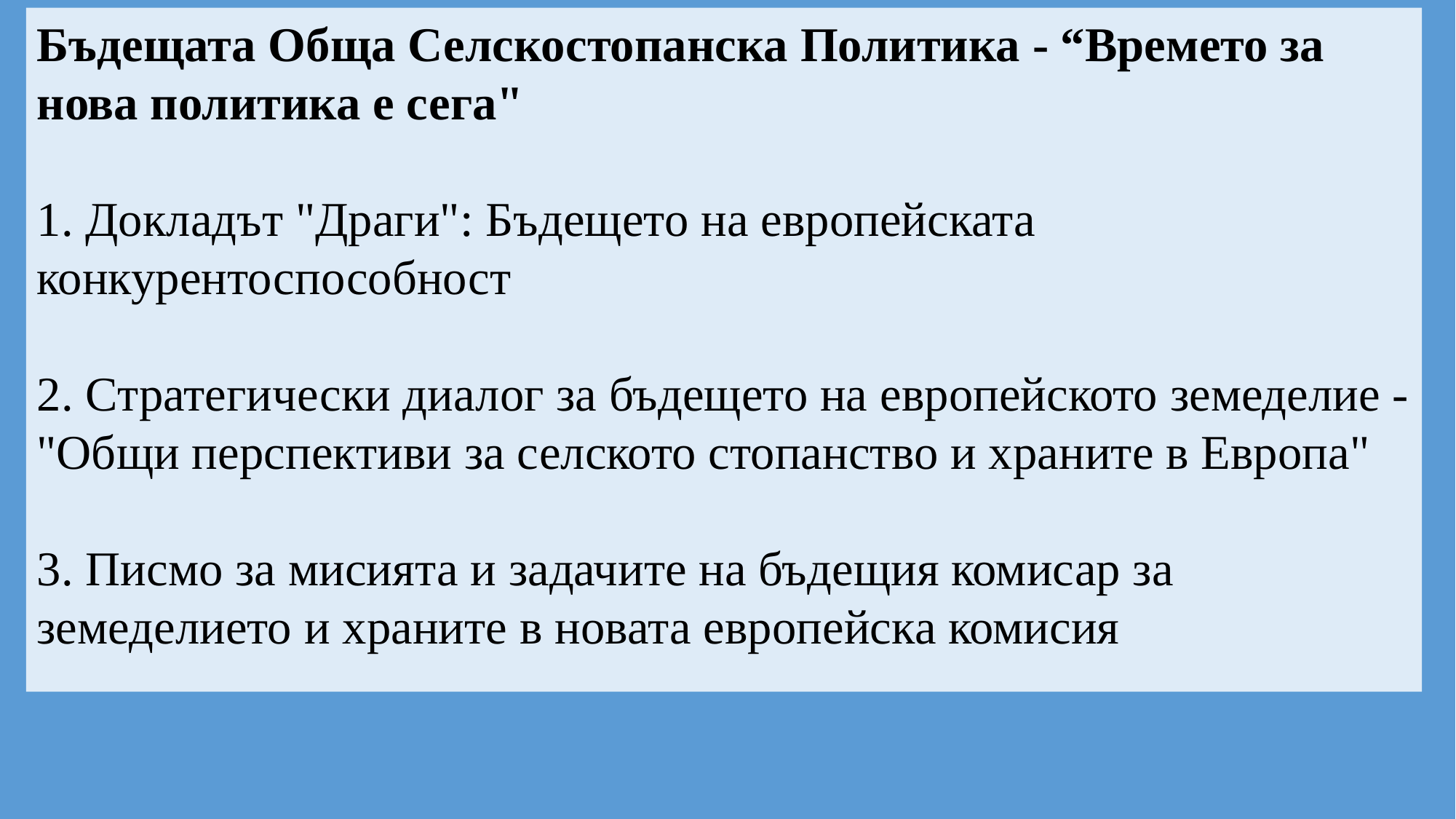

Бъдещата Обща Селскостопанска Политика - “Времето за нова политика е сега"
1. Докладът "Драги": Бъдещето на европейската конкурентоспособност
2. Стратегически диалог за бъдещето на европейското земеделие - "Общи перспективи за селското стопанство и храните в Европа"
3. Писмо за мисията и задачите на бъдещия комисар за земеделието и храните в новата европейска комисия